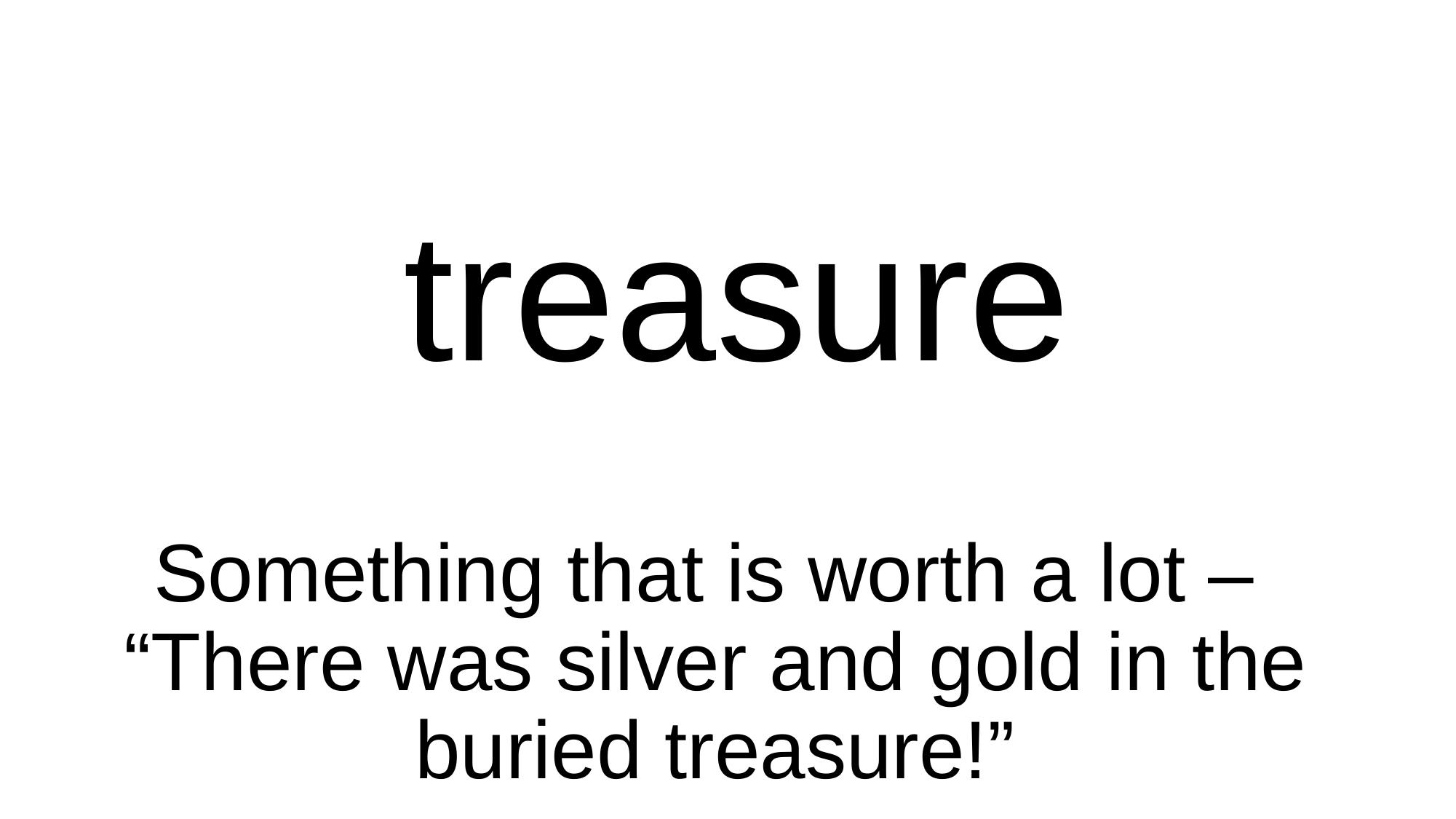

# treasure
Something that is worth a lot –
“There was silver and gold in the buried treasure!”